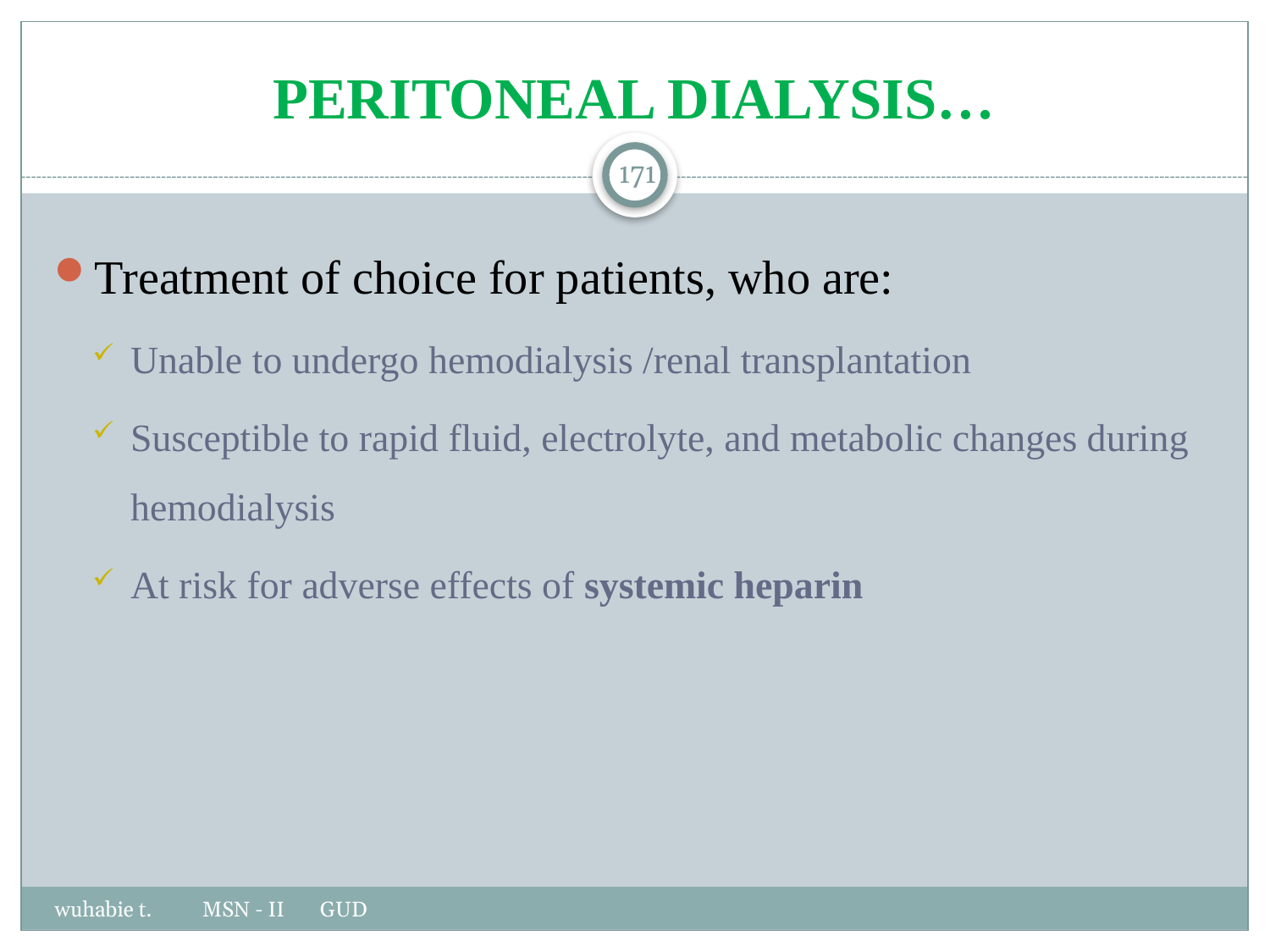

# PERITONEAL DIALYSIS…
171
Treatment of choice for patients, who are:
Unable to undergo hemodialysis /renal transplantation
Susceptible to rapid fluid, electrolyte, and metabolic changes during hemodialysis
At risk for adverse effects of systemic heparin

wuhabie t.          MSN - II       GUD